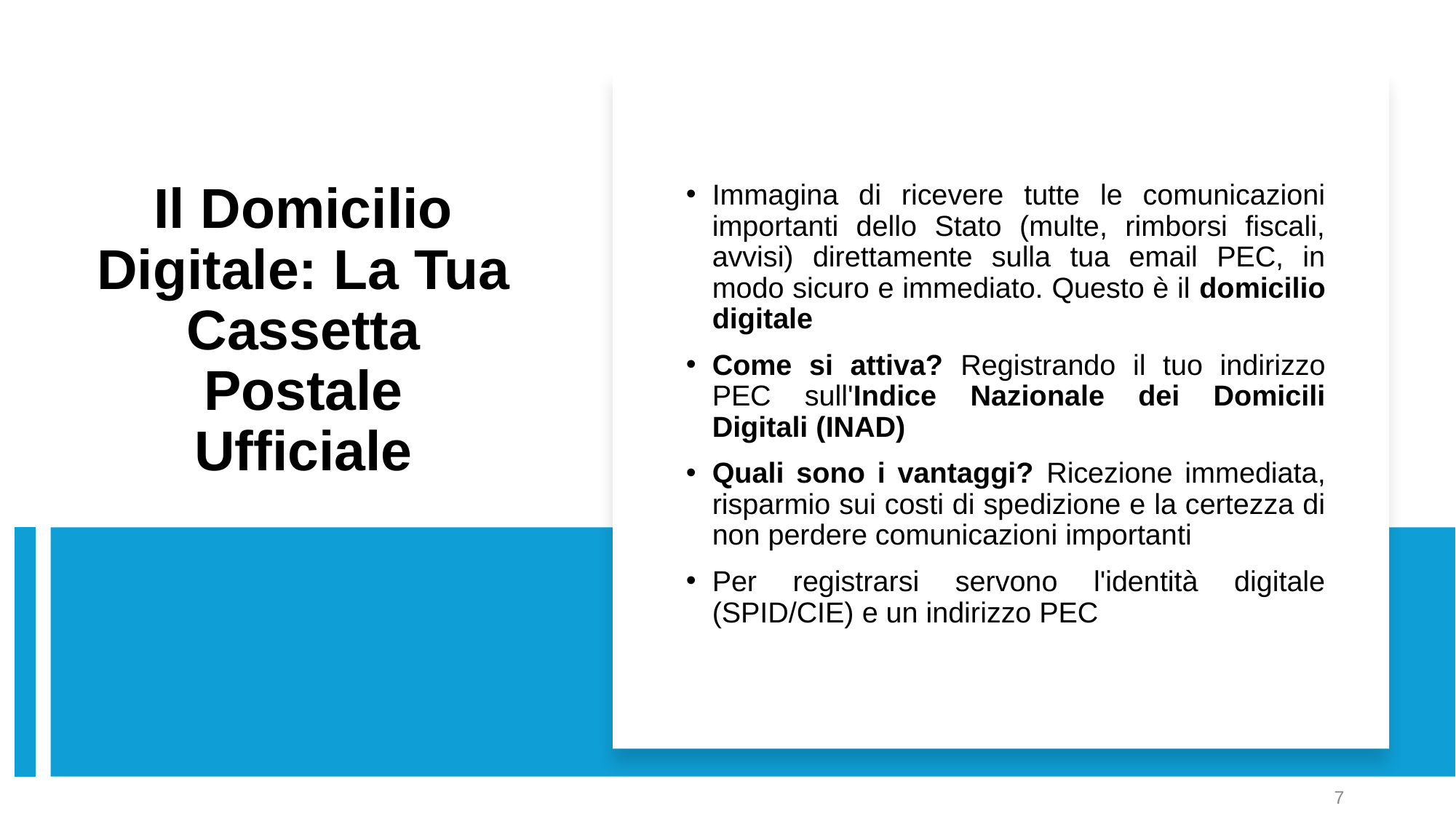

Immagina di ricevere tutte le comunicazioni importanti dello Stato (multe, rimborsi fiscali, avvisi) direttamente sulla tua email PEC, in modo sicuro e immediato. Questo è il domicilio digitale
Come si attiva? Registrando il tuo indirizzo PEC sull'Indice Nazionale dei Domicili Digitali (INAD)
Quali sono i vantaggi? Ricezione immediata, risparmio sui costi di spedizione e la certezza di non perdere comunicazioni importanti
Per registrarsi servono l'identità digitale (SPID/CIE) e un indirizzo PEC
# Il Domicilio Digitale: La Tua Cassetta Postale Ufficiale

7